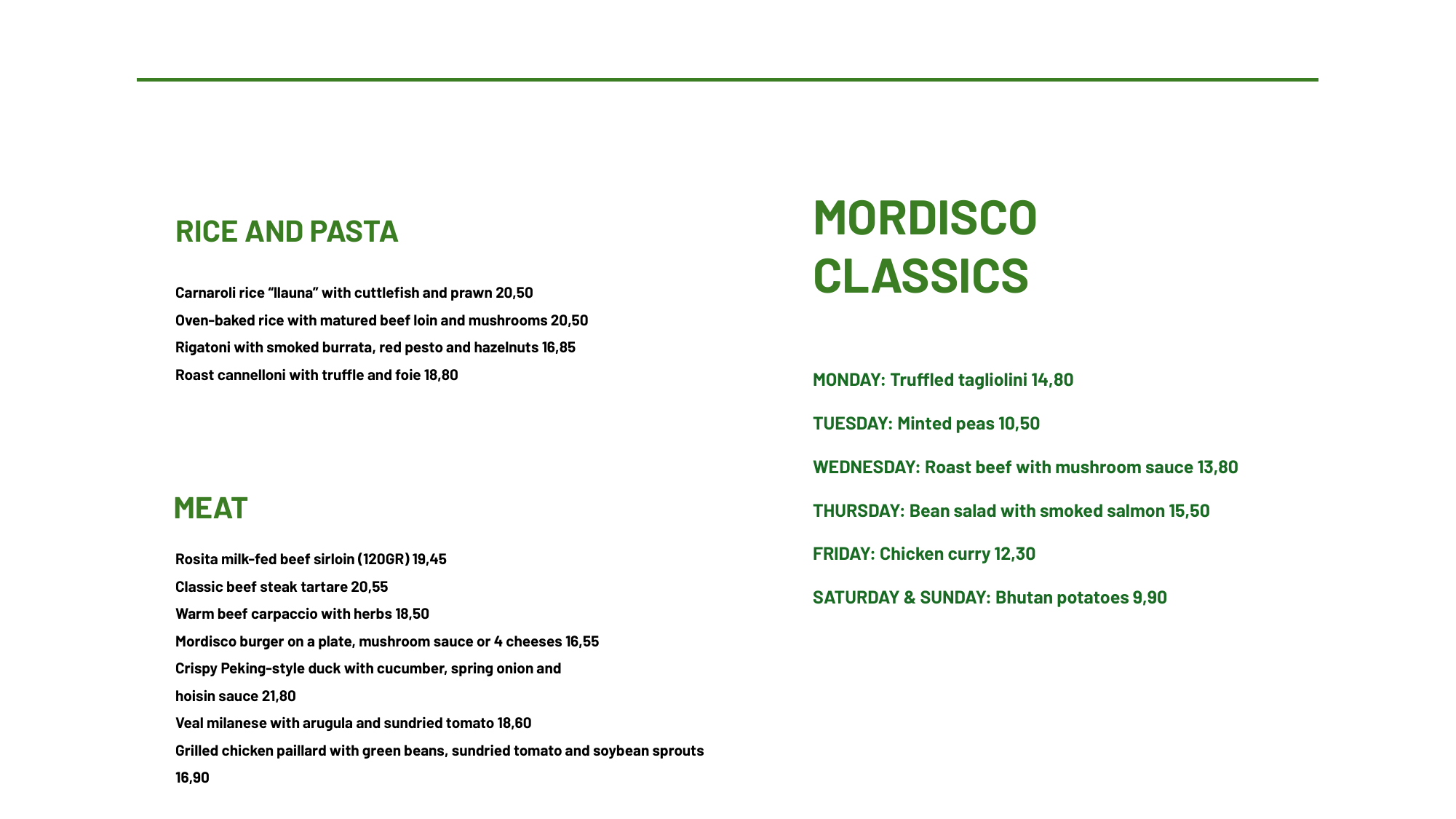

MORDISCO
CLASSICS

MONDAY: Truffled tagliolini 14,80
TUESDAY: Minted peas 10,50
WEDNESDAY: Roast beef with mushroom sauce 13,80
THURSDAY: Bean salad with smoked salmon 15,50
FRIDAY: Chicken curry 12,30
SATURDAY & SUNDAY: Bhutan potatoes 9,90

RICE AND PASTA
Carnaroli rice “llauna” with cuttlefish and prawn 20,50
Oven-baked rice with matured beef loin and mushrooms 20,50
Rigatoni with smoked burrata, red pesto and hazelnuts 16,85
Roast cannelloni with truffle and foie 18,80

MEAT
Rosita milk-fed beef sirloin (120GR) 19,45
Classic beef steak tartare 20,55
Warm beef carpaccio with herbs 18,50
Mordisco burger on a plate, mushroom sauce or 4 cheeses 16,55
Crispy Peking-style duck with cucumber, spring onion and
hoisin sauce 21,80
Veal milanese with arugula and sundried tomato 18,60
Grilled chicken paillard with green beans, sundried tomato and soybean sprouts 16,90